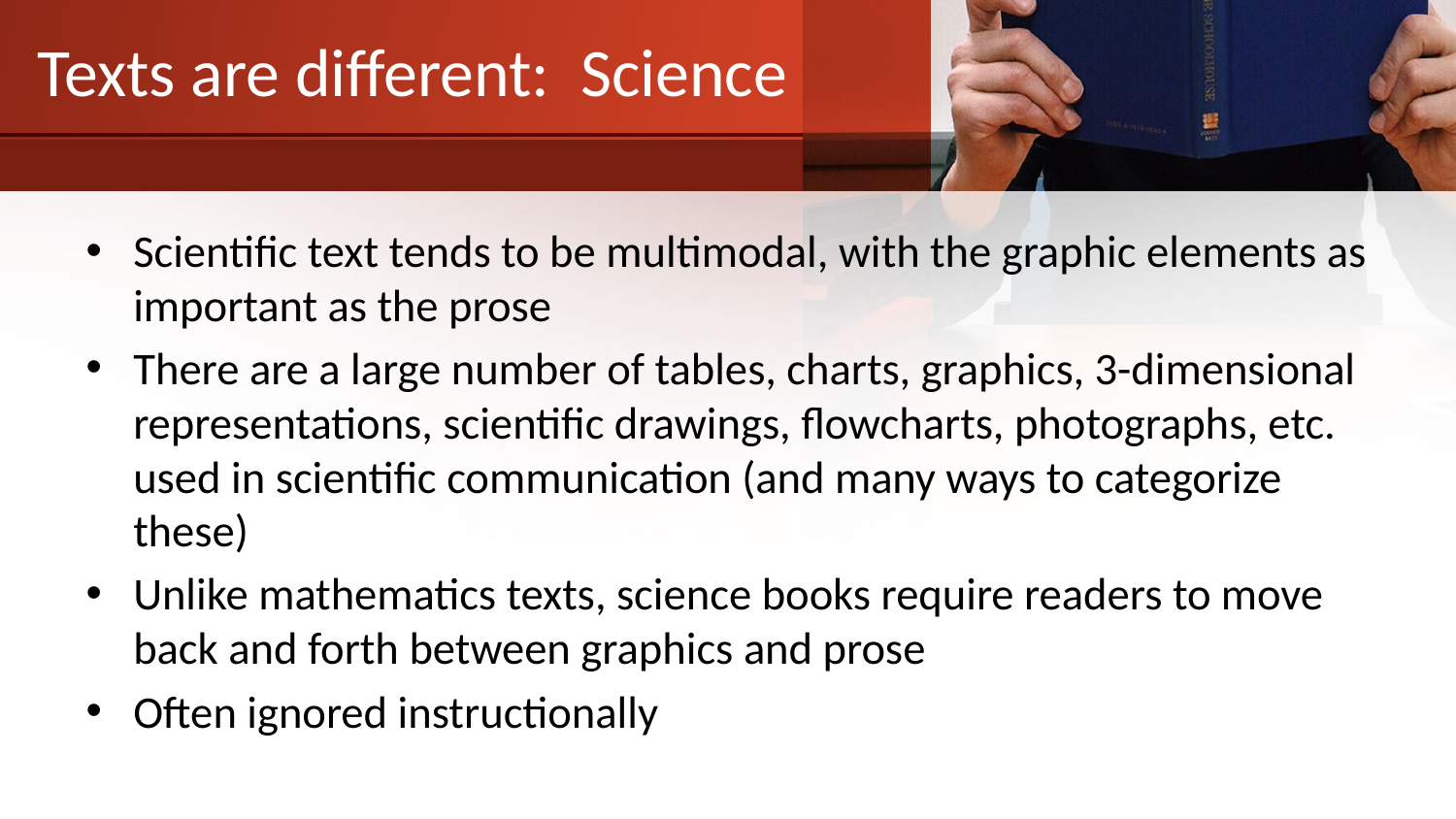

# Texts are different:  Science
Scientific text tends to be multimodal, with the graphic elements as important as the prose
There are a large number of tables, charts, graphics, 3-dimensional representations, scientific drawings, flowcharts, photographs, etc. used in scientific communication (and many ways to categorize these)
Unlike mathematics texts, science books require readers to move back and forth between graphics and prose
Often ignored instructionally